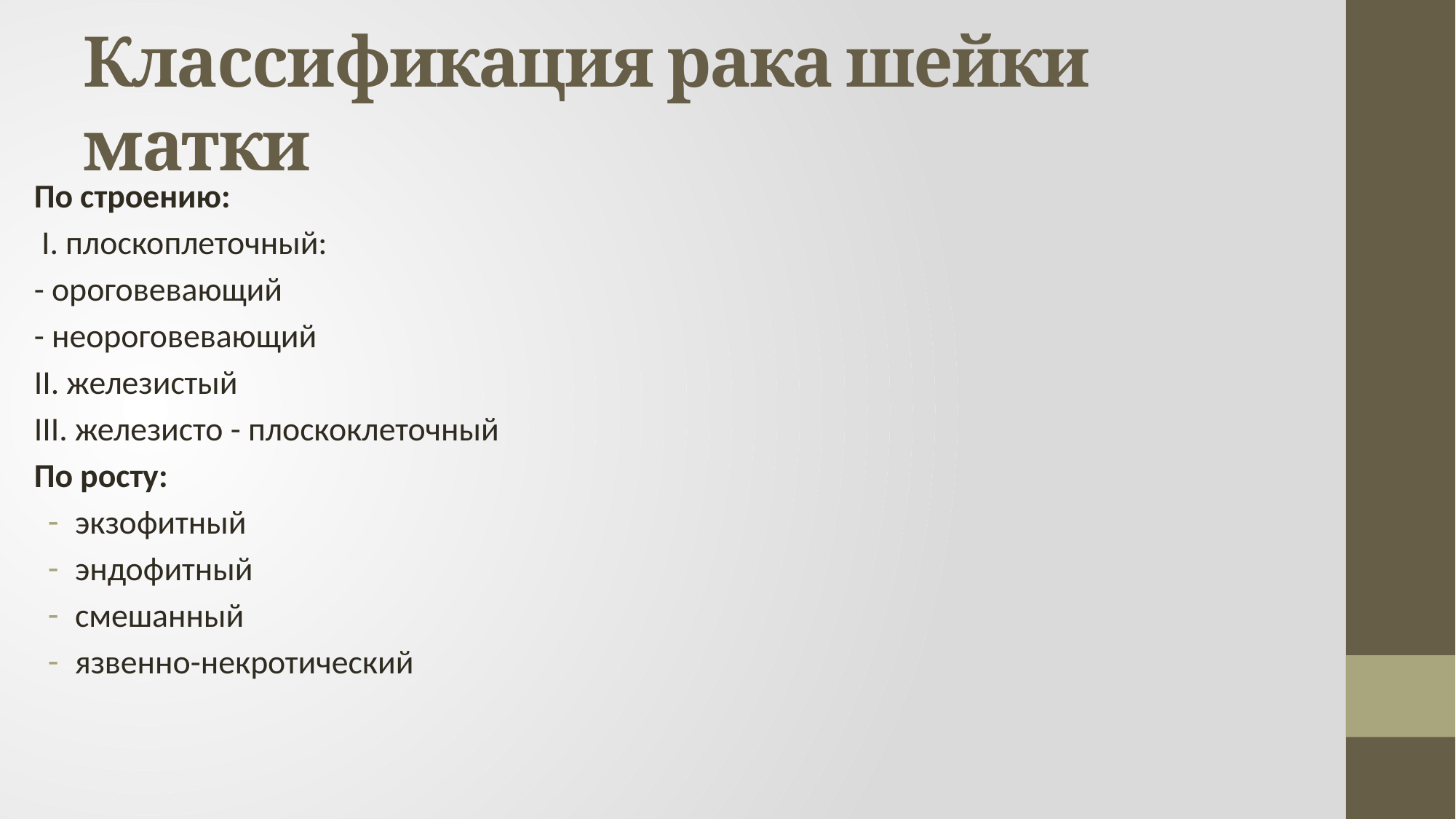

# Классификация рака шейки матки
По строению:
 I. плоскоплеточный:
- ороговевающий
- неороговевающий
II. железистый
III. железисто - плоскоклеточный
По росту:
экзофитный
эндофитный
смешанный
язвенно-некротический